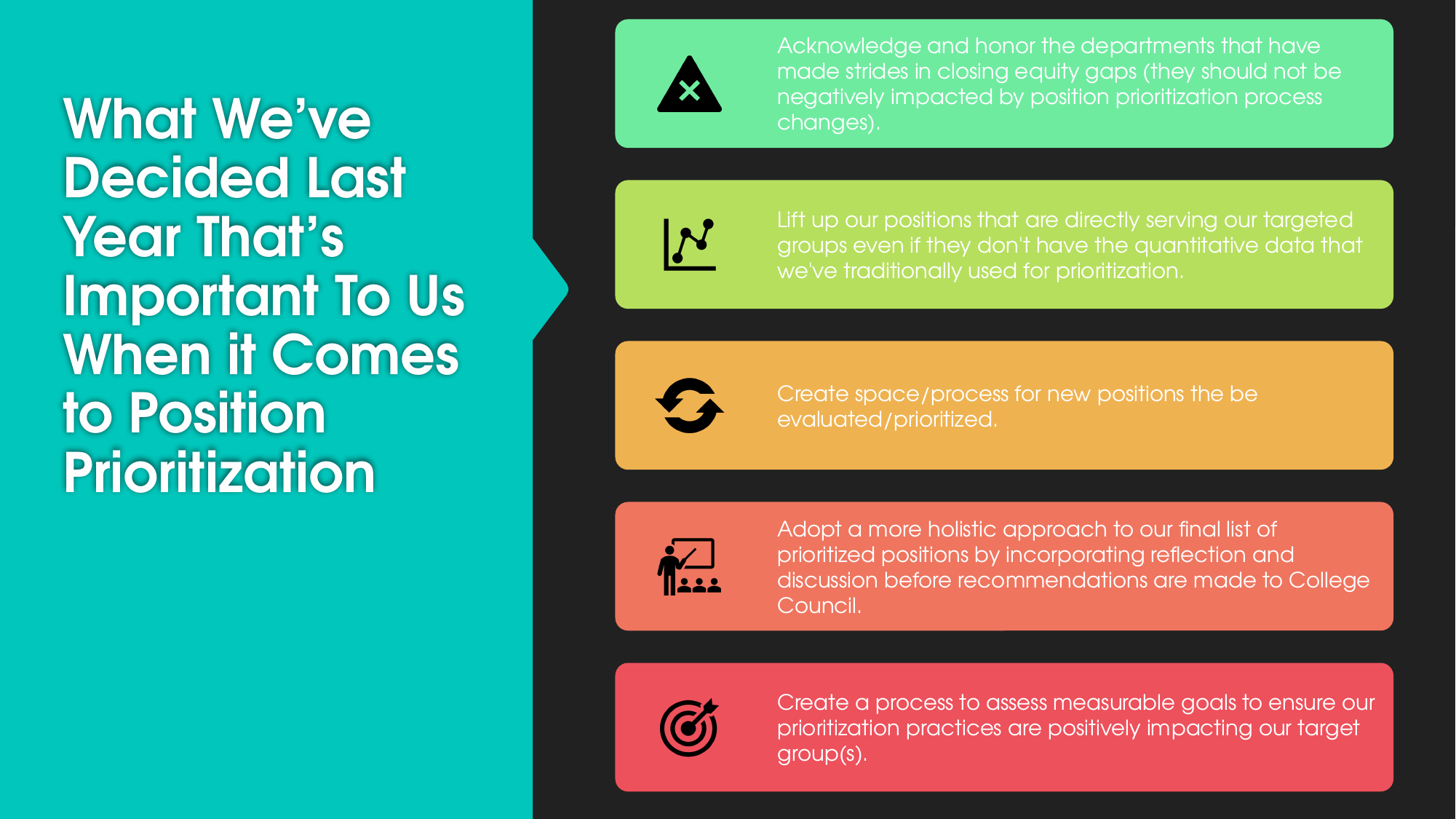

Acknowledge and honor the departments that have made strides in closing equity gaps (they should not be negatively impacted by position prioritization process changes).
Lift up our positions that are directly serving our targeted groups even if they don't have the quantitative data that we've traditionally used for prioritization.
Create space/process for new positions the be evaluated/prioritized.
Adopt a more holistic approach to our final list of prioritized positions by incorporating reflection and discussion before recommendations are made to College Council.
Create a process to assess measurable goals to ensure our prioritization practices are positively impacting our target group(s).
# What We’ve Decided Last Year That’s Important To Us When it Comes to Position Prioritization